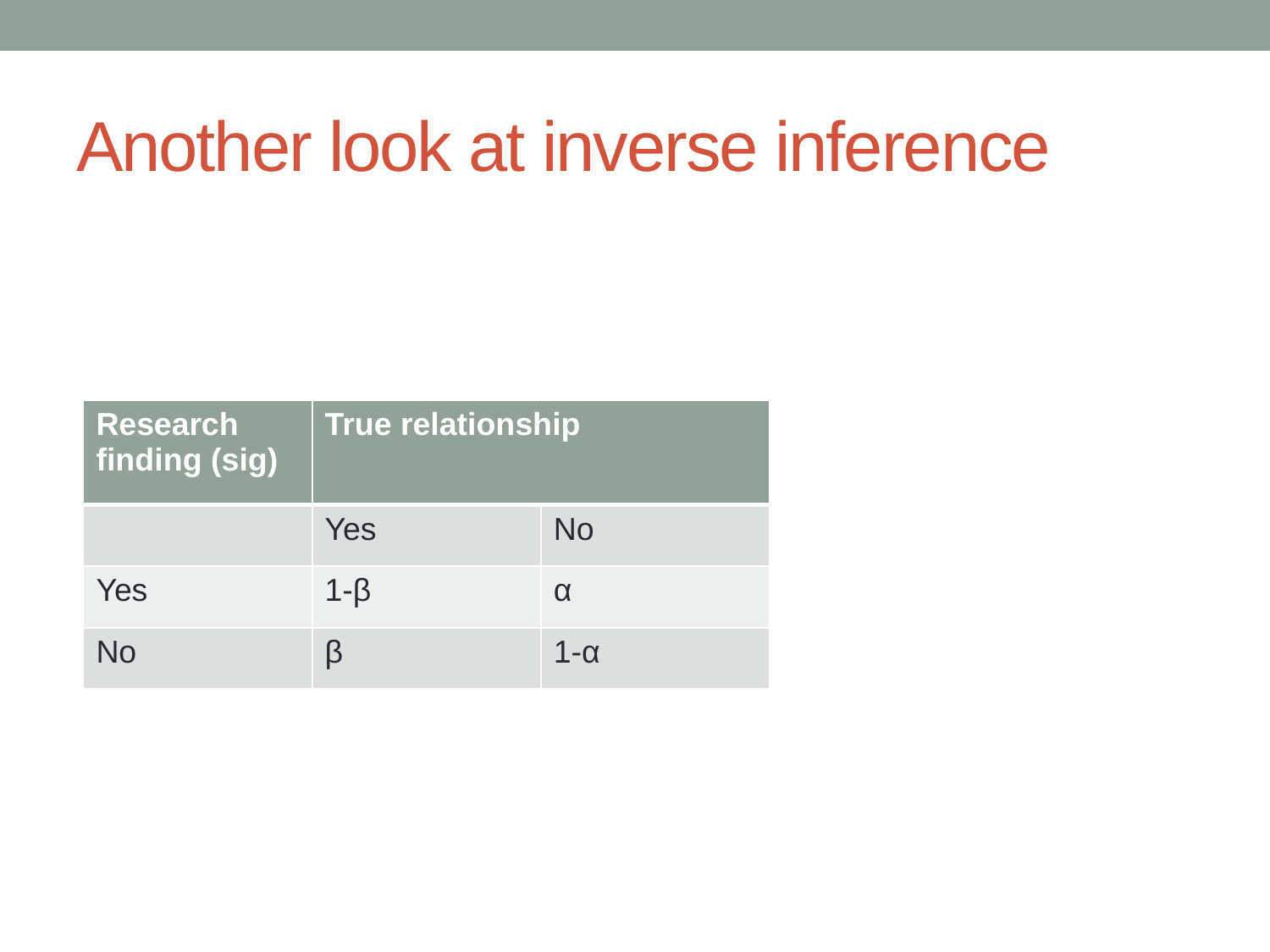

# Another look at inverse inference

| Research finding (sig) | True relationship |  |
| --- | --- | --- |
|  | Yes | No |
| Yes | 1-β | α |
| No | β | 1-α |